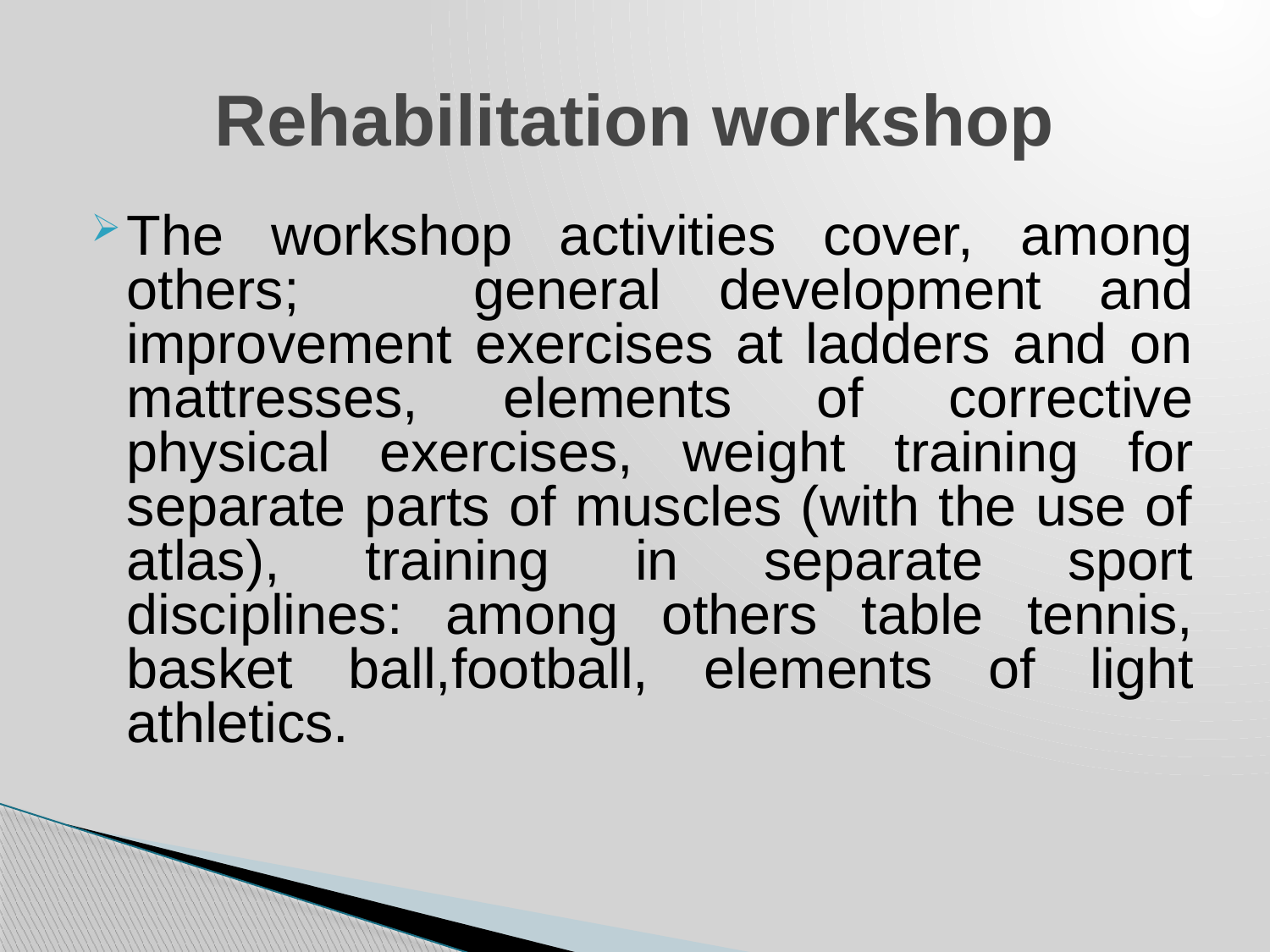

# Rehabilitation workshop
The workshop activities cover, among others;   general development and improvement exercises at ladders and on mattresses, elements of corrective physical exercises, weight training for separate parts of muscles (with the use of atlas), training in separate sport disciplines: among others table tennis, basket ball,football, elements of light athletics.